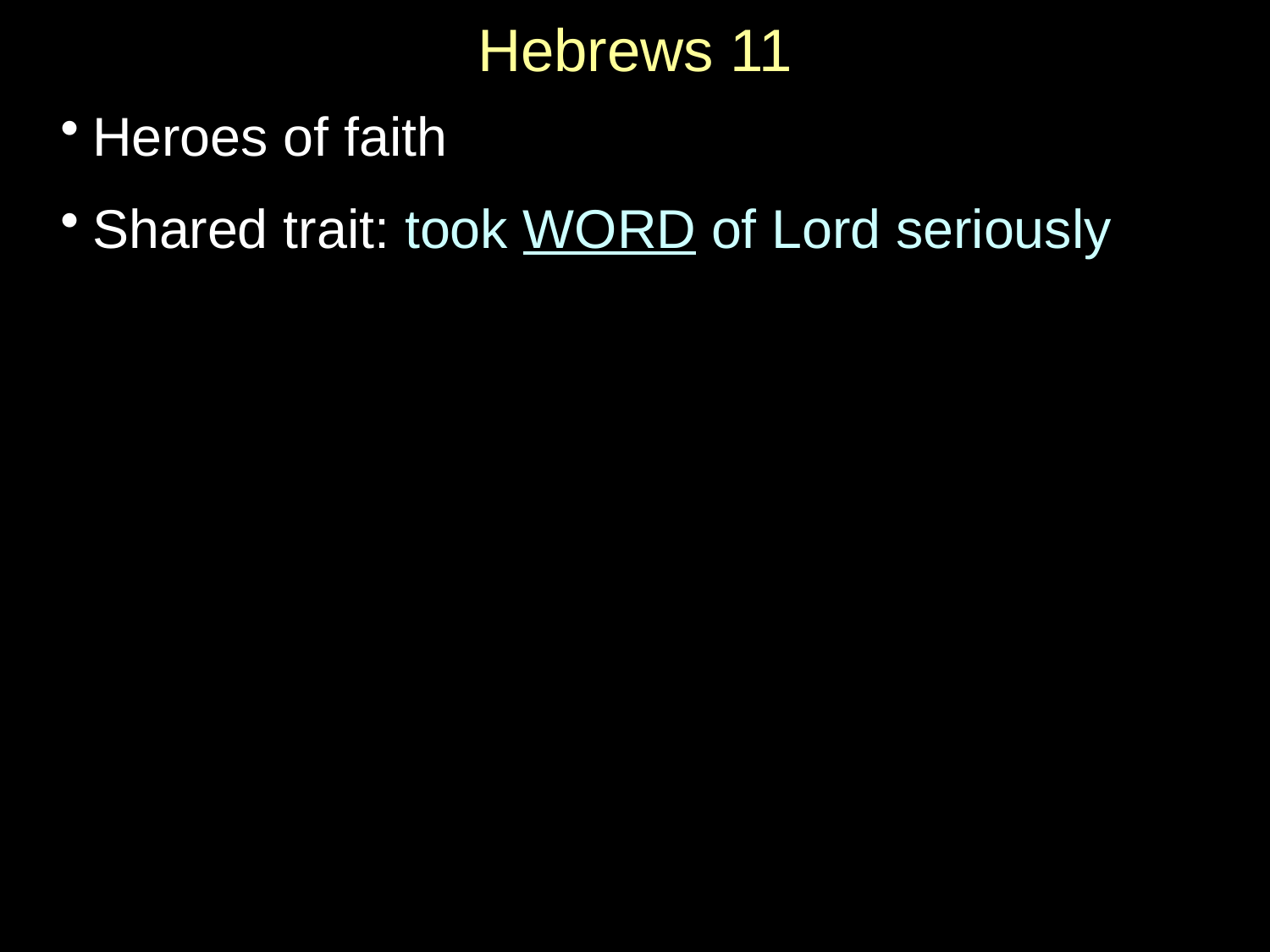

# Hebrews 11
Heroes of faith
Shared trait: took WORD of Lord seriously